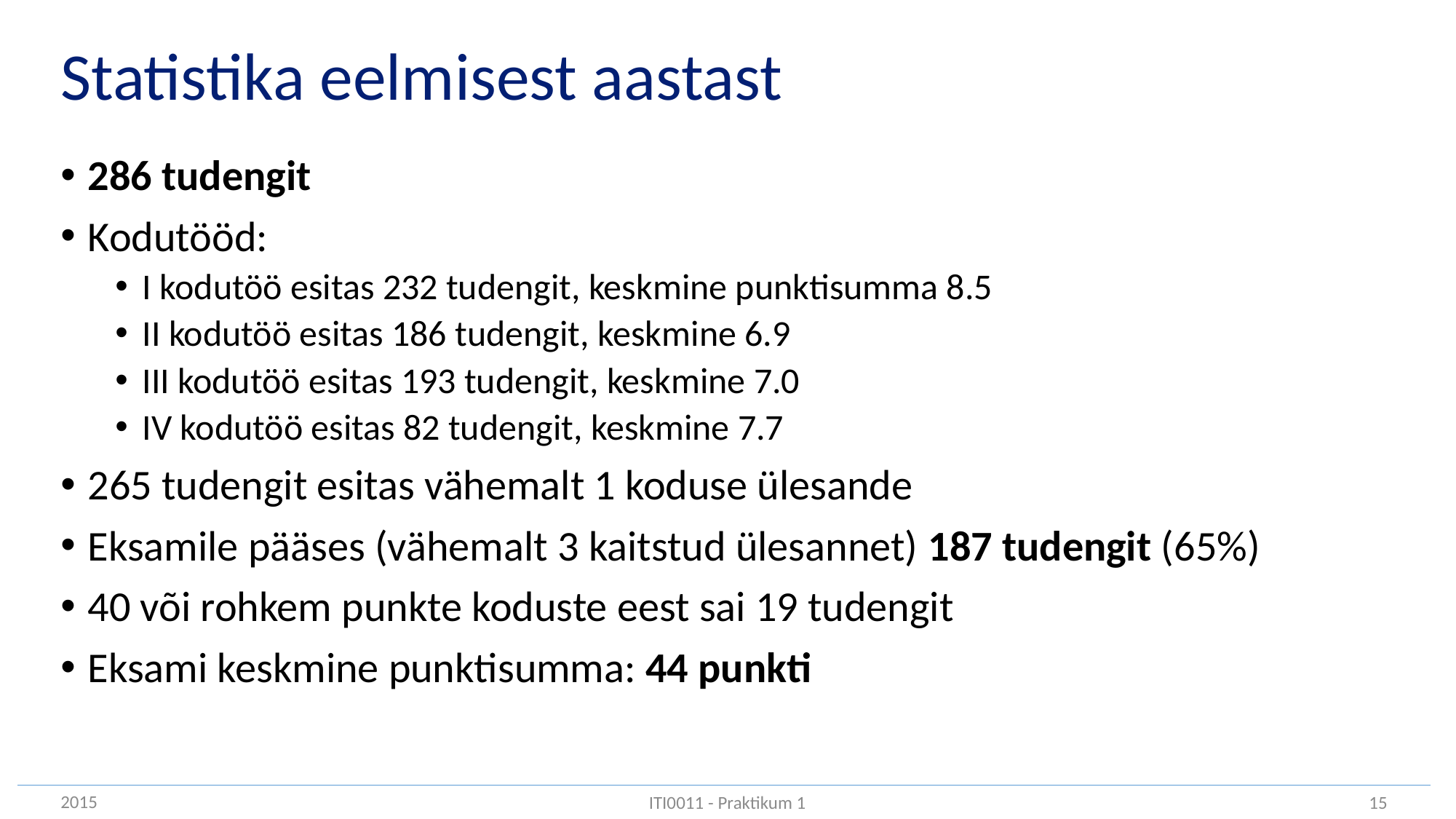

# Statistika eelmisest aastast
286 tudengit
Kodutööd:
I kodutöö esitas 232 tudengit, keskmine punktisumma 8.5
II kodutöö esitas 186 tudengit, keskmine 6.9
III kodutöö esitas 193 tudengit, keskmine 7.0
IV kodutöö esitas 82 tudengit, keskmine 7.7
265 tudengit esitas vähemalt 1 koduse ülesande
Eksamile pääses (vähemalt 3 kaitstud ülesannet) 187 tudengit (65%)
40 või rohkem punkte koduste eest sai 19 tudengit
Eksami keskmine punktisumma: 44 punkti

2015
15
ITI0011 - Praktikum 1